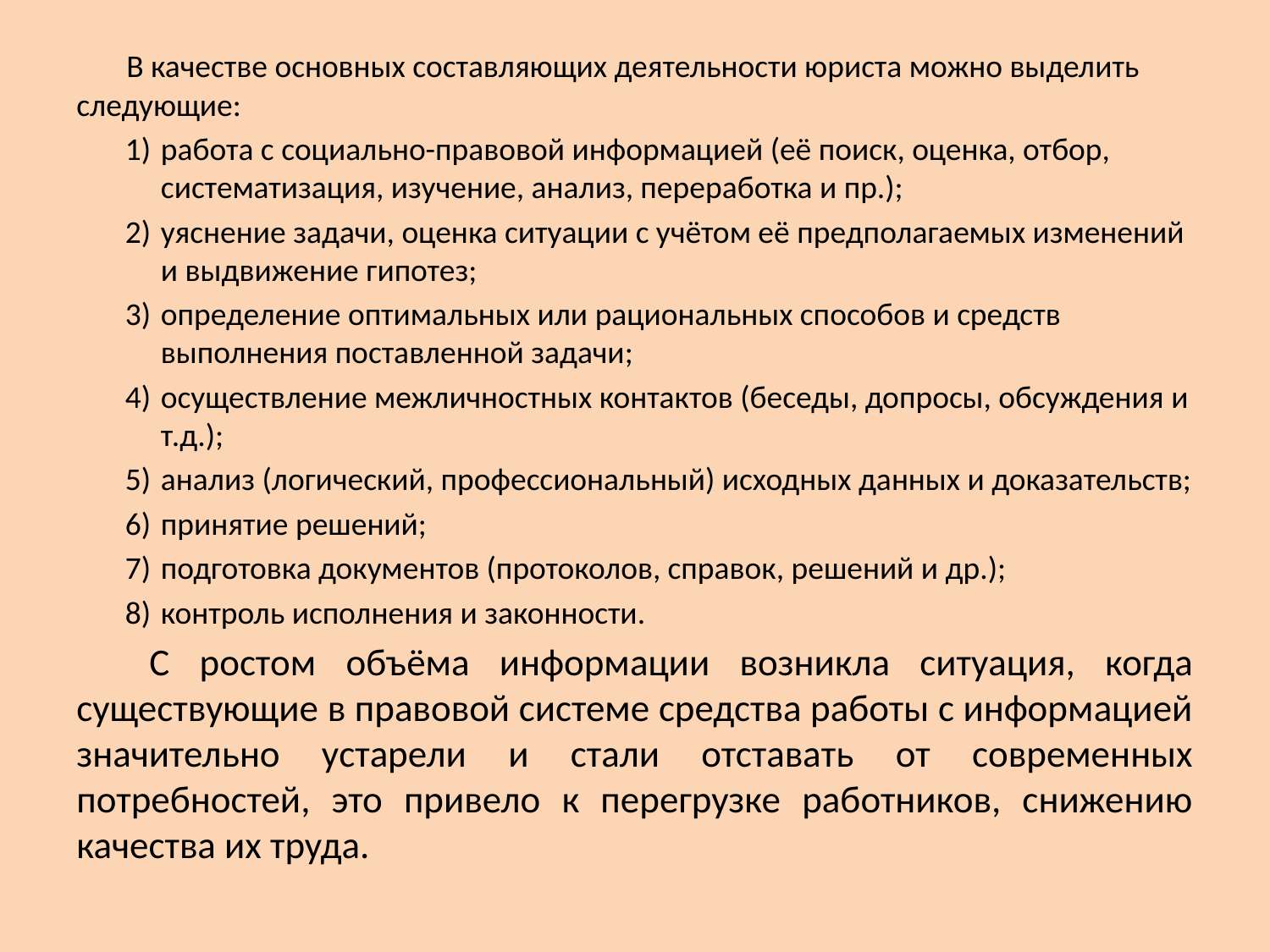

В качестве основных составляющих деятельности юриста можно выделить следующие:
работа с социально-правовой информацией (её поиск, оценка, отбор, систематизация, изучение, анализ, переработка и пр.);
уяснение задачи, оценка ситуации с учётом её предполагаемых изменений и выдвижение гипотез;
определение оптимальных или рациональных способов и средств выполнения поставленной задачи;
осуществление межличностных контактов (беседы, допросы, обсуждения и т.д.);
анализ (логический, профессиональный) исходных данных и доказательств;
принятие решений;
подготовка документов (протоколов, справок, решений и др.);
контроль исполнения и законности.
 С ростом объёма информации возникла ситуация, когда существующие в правовой системе средства работы с информацией значительно устарели и стали отставать от современных потребностей, это привело к перегрузке работников, снижению качества их труда.